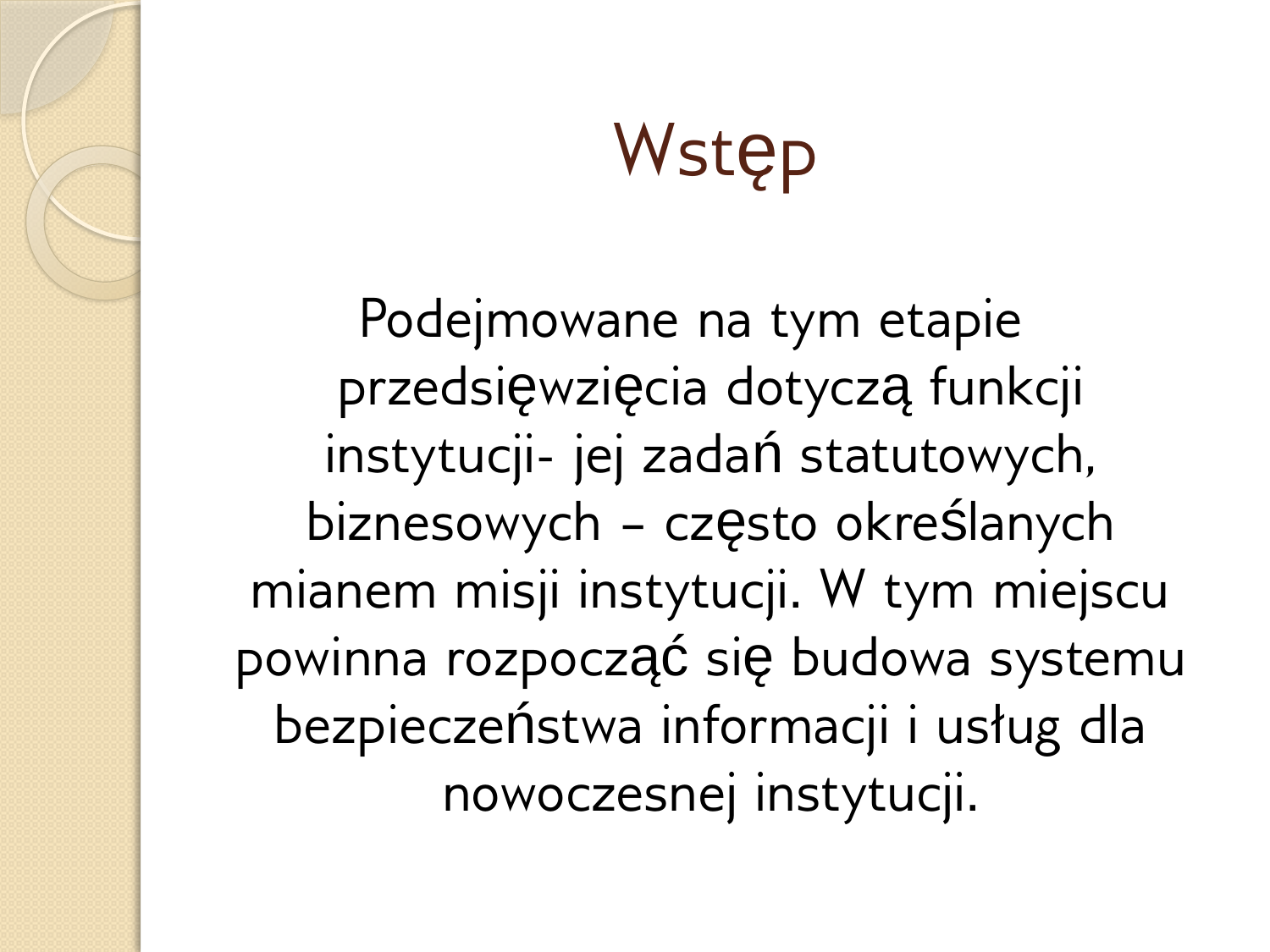

# Wstęp

Podejmowane na tym etapie przedsięwzięcia dotyczą funkcji instytucji- jej zadań statutowych, biznesowych – często określanych mianem misji instytucji. W tym miejscu powinna rozpocząć się budowa systemu bezpieczeństwa informacji i usług dla nowoczesnej instytucji.